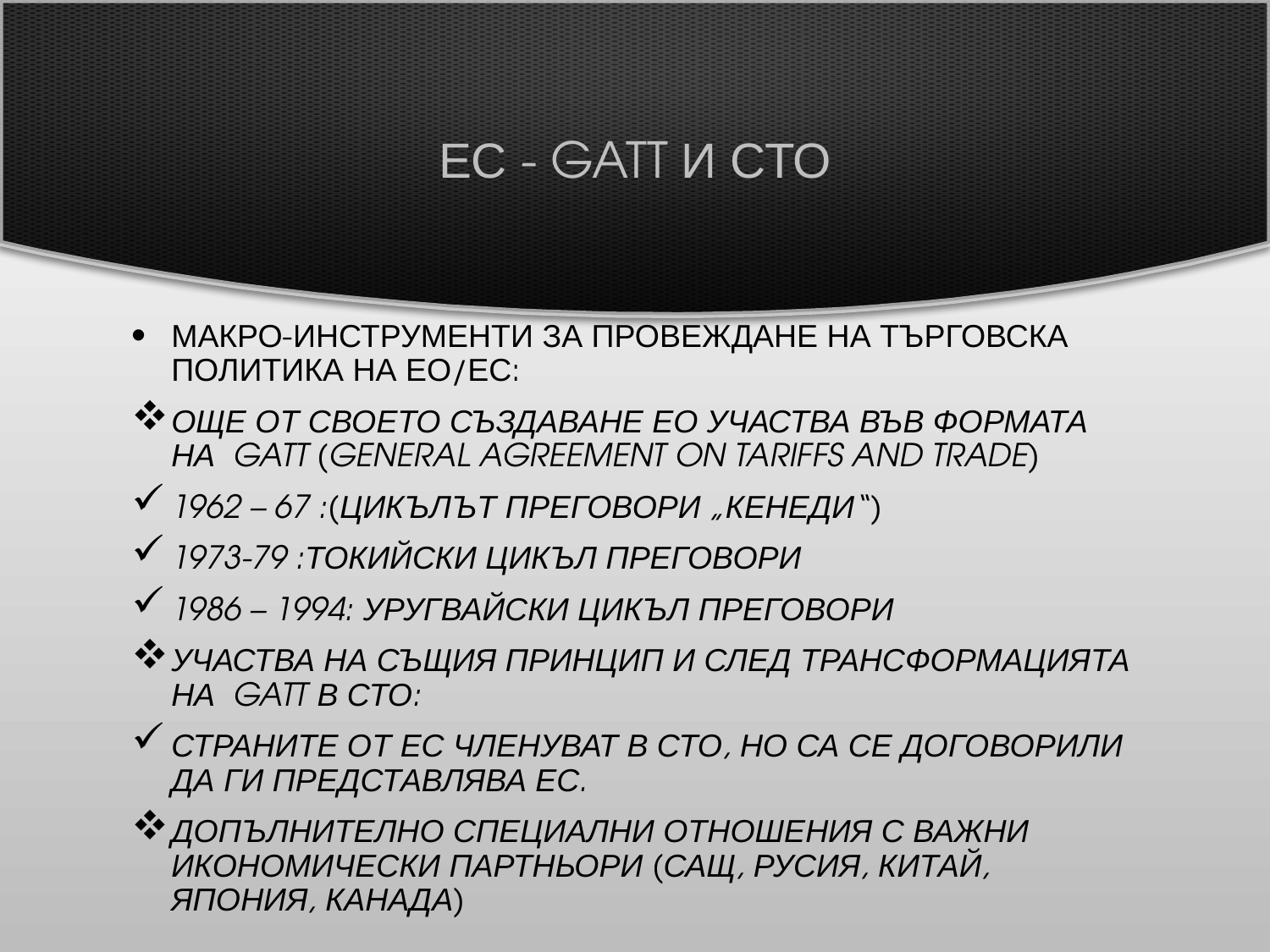

# ЕС - GATT и СТО
Макро-инструменти за провеждане на търговска политика на ЕО/ЕС:
Още от своето създаване ЕО участва във формата на  GATT (General Agreement on Tariffs and Trade)
1962 – 67 :(Цикълът преговори „Кенеди“)
1973-79 :Токийски цикъл преговори
1986 – 1994: Уругвайски цикъл преговори
Участва на същия принцип и след трансформацията на  GATT в СТО:
Страните от ЕС членуват в СТО, но са се договорили да ги представлява ЕС.
Допълнително специални отношения с важни икономически партньори (САЩ, Русия, Китай, Япония, Канада)